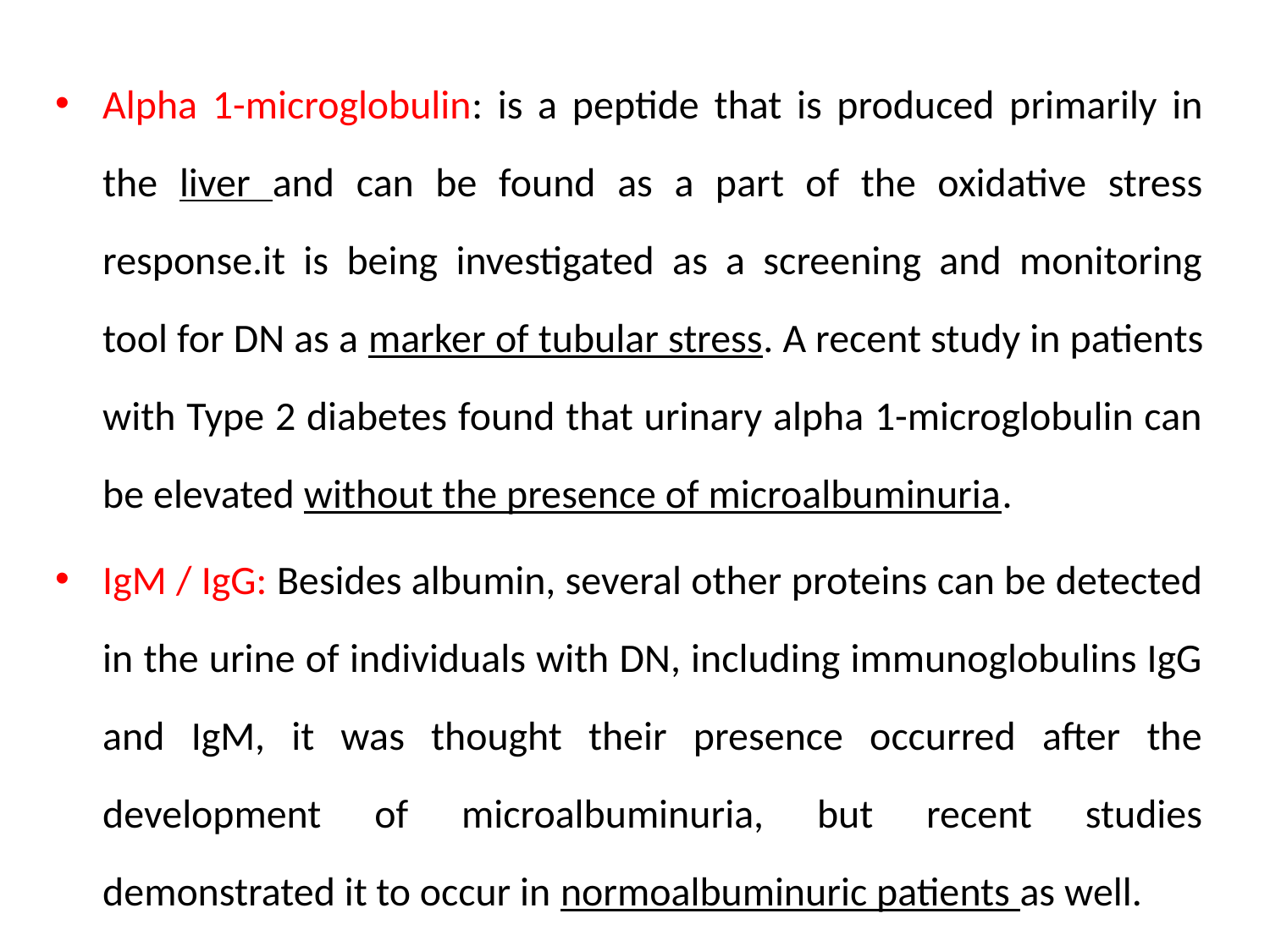

Alpha 1-microglobulin: is a peptide that is produced primarily in the liver and can be found as a part of the oxidative stress response.it is being investigated as a screening and monitoring tool for DN as a marker of tubular stress. A recent study in patients with Type 2 diabetes found that urinary alpha 1-microglobulin can be elevated without the presence of microalbuminuria.
IgM / IgG: Besides albumin, several other proteins can be detected in the urine of individuals with DN, including immunoglobulins IgG and IgM, it was thought their presence occurred after the development of microalbuminuria, but recent studies demonstrated it to occur in normoalbuminuric patients as well.